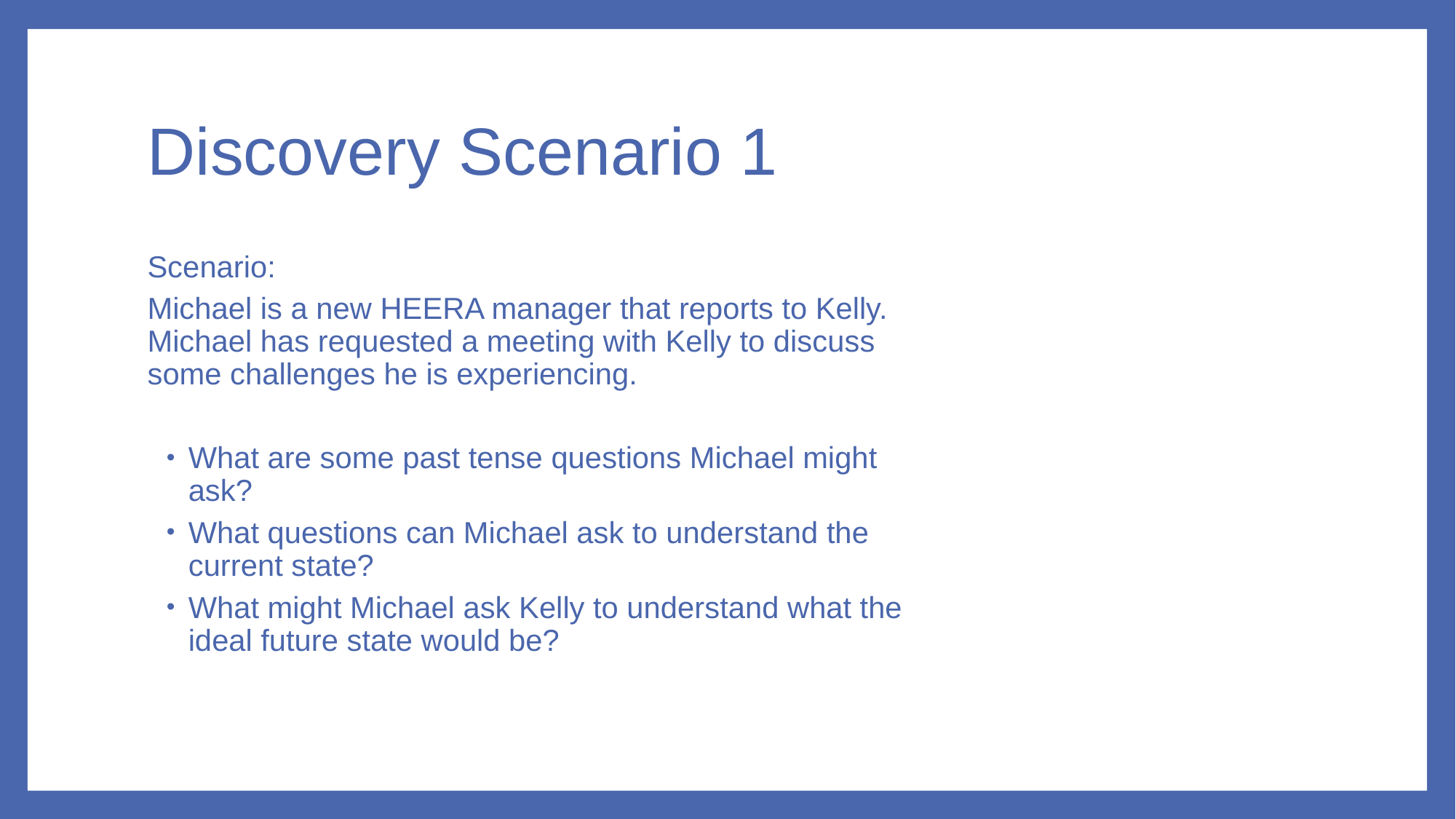

# Discovery Scenario 1
Scenario:
Michael is a new HEERA manager that reports to Kelly. Michael has requested a meeting with Kelly to discuss some challenges he is experiencing.

What are some past tense questions Michael might ask?
What questions can Michael ask to understand the current state?
What might Michael ask Kelly to understand what the ideal future state would be?